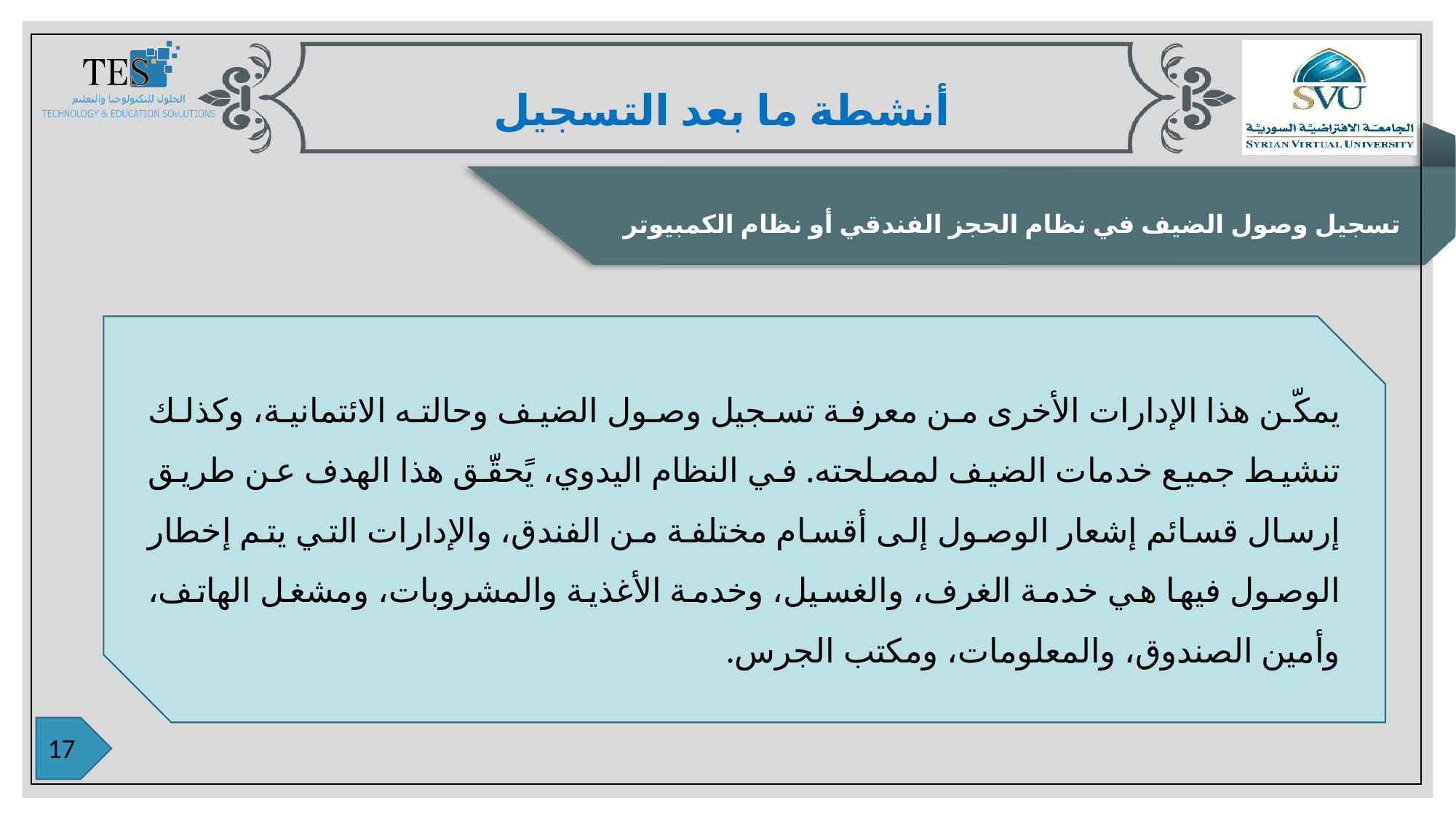

أنشطة ما بعد التسجيل
تسجيل وصول الضيف في نظام الحجز الفندقي أو نظام الكمبيوتر
يمكّن هذا الإدارات الأخرى من معرفة تسجيل وصول الضيف وحالته الائتمانية، وكذلك تنشيط جميع خدمات الضيف لمصلحته. في النظام اليدوي، يًحقّق هذا الهدف عن طريق إرسال قسائم إشعار الوصول إلى أقسام مختلفة من الفندق، والإدارات التي يتم إخطار الوصول فيها هي خدمة الغرف، والغسيل، وخدمة الأغذية والمشروبات، ومشغل الهاتف، وأمين الصندوق، والمعلومات، ومكتب الجرس.